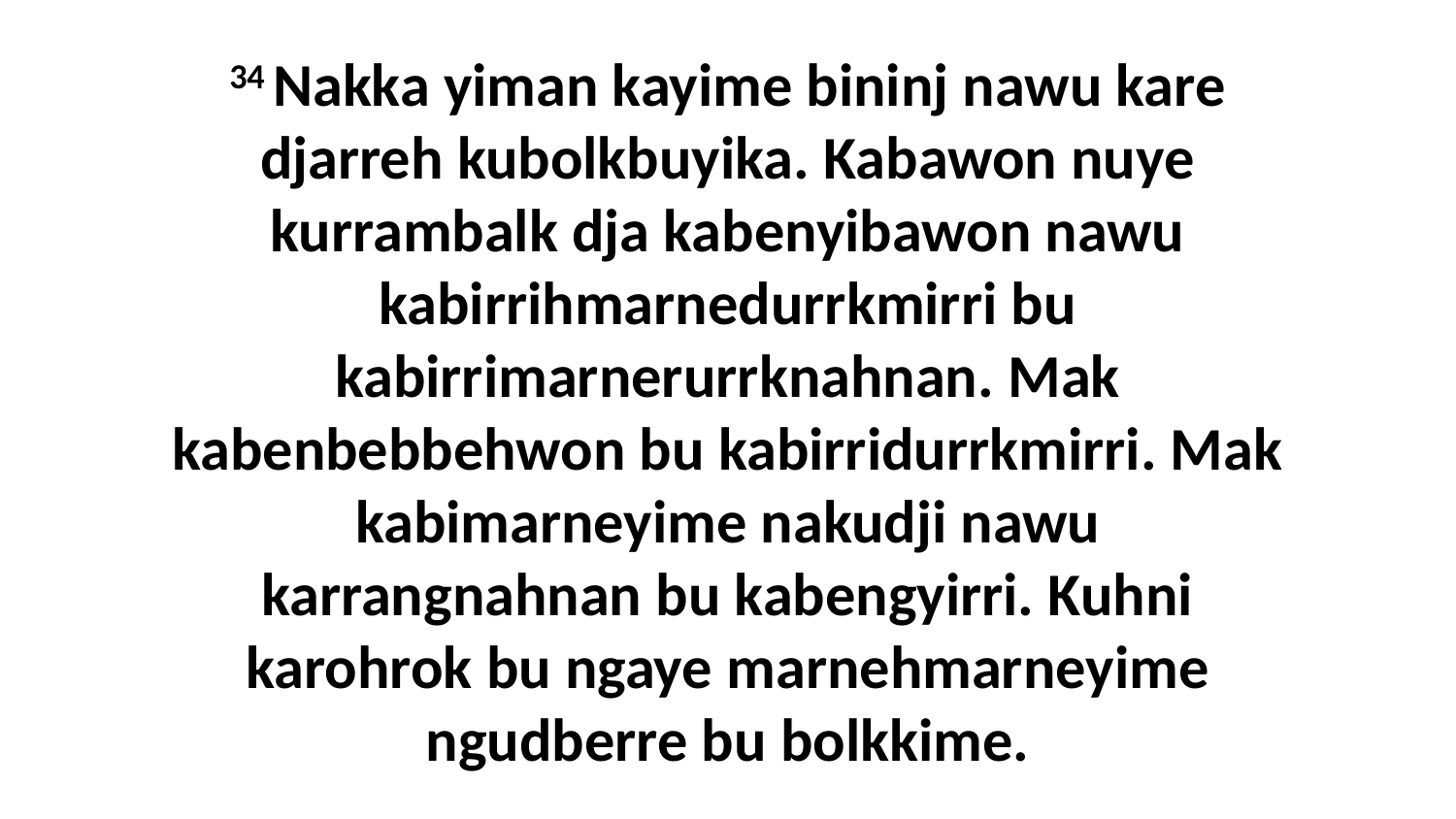

34 Nakka yiman kayime bininj nawu kare djarreh kubolkbuyika. Kabawon nuye kurrambalk dja kabenyibawon nawu kabirrihmarnedurrkmirri bu kabirrimarnerurrknahnan. Mak kabenbebbehwon bu kabirridurrkmirri. Mak kabimarneyime nakudji nawu karrangnahnan bu kabengyirri. Kuhni karohrok bu ngaye marnehmarneyime ngudberre bu bolkkime.